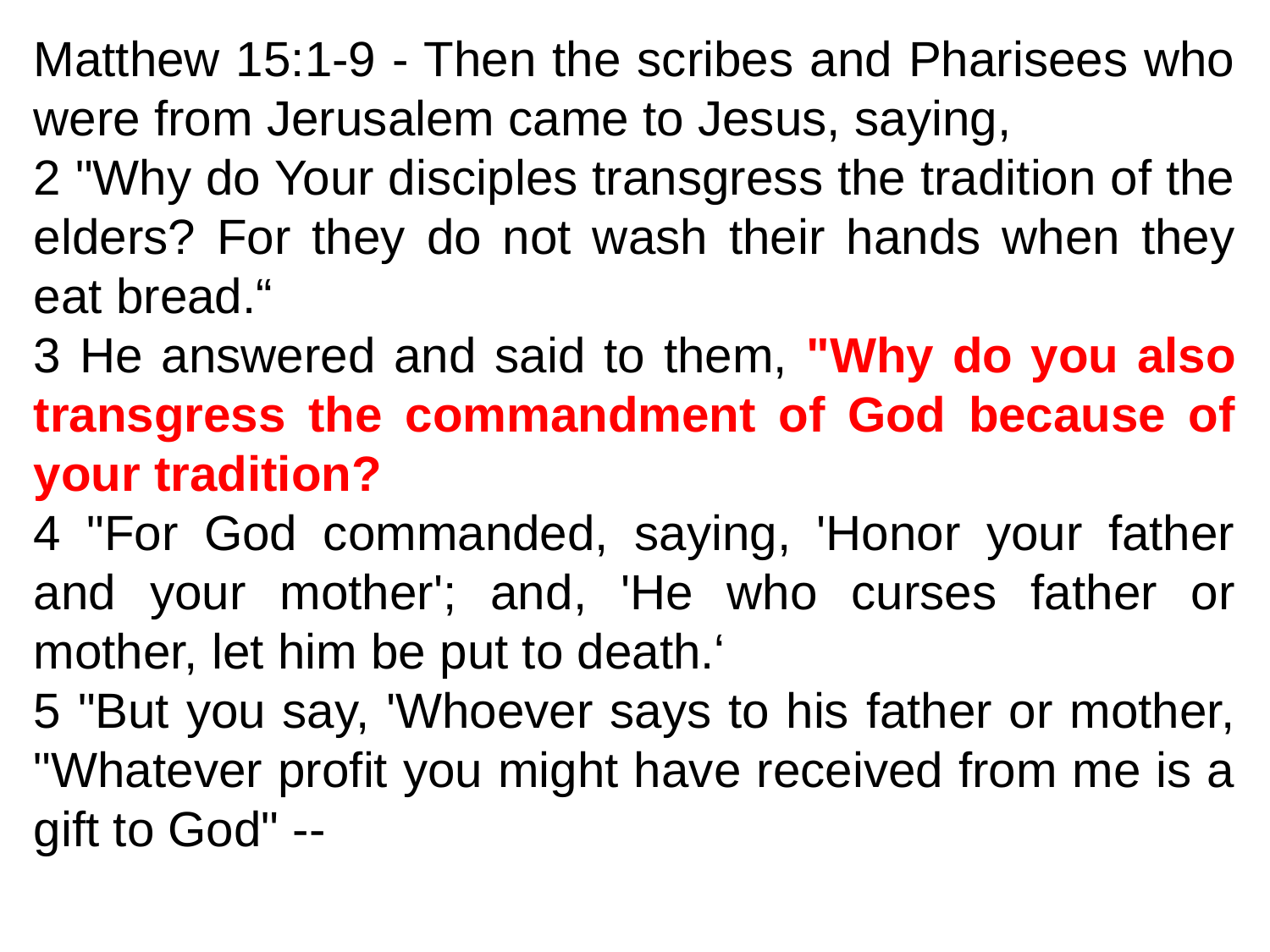

Matthew 15:1-9 - Then the scribes and Pharisees who were from Jerusalem came to Jesus, saying,
2 "Why do Your disciples transgress the tradition of the elders? For they do not wash their hands when they eat bread.“
3 He answered and said to them, "Why do you also transgress the commandment of God because of your tradition?
4 "For God commanded, saying, 'Honor your father and your mother'; and, 'He who curses father or mother, let him be put to death.‘
5 "But you say, 'Whoever says to his father or mother, "Whatever profit you might have received from me is a gift to God" --